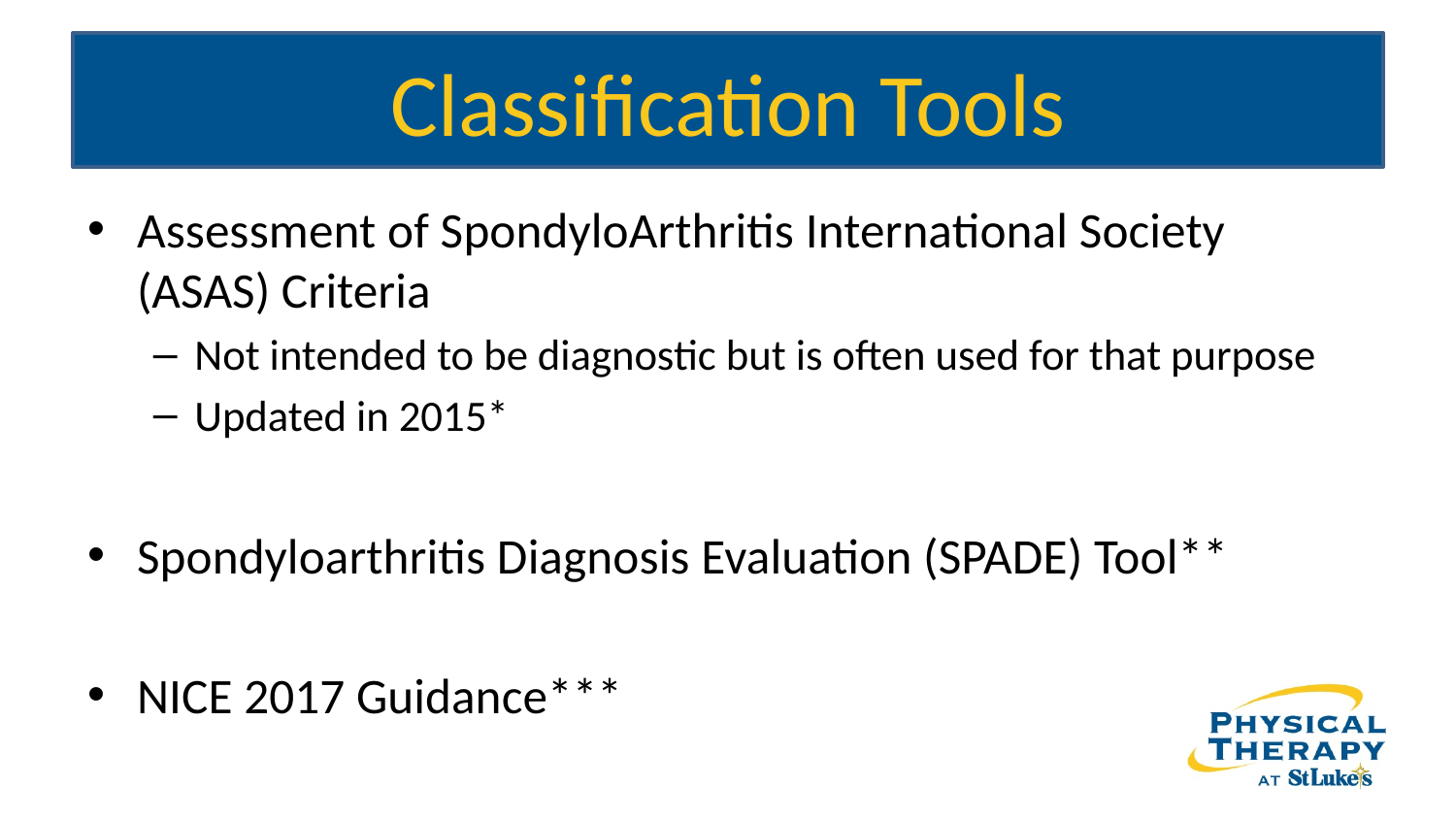

# Classification Tools
Assessment of SpondyloArthritis International Society (ASAS) Criteria
Not intended to be diagnostic but is often used for that purpose
Updated in 2015*

Spondyloarthritis Diagnosis Evaluation (SPADE) Tool**

NICE 2017 Guidance***